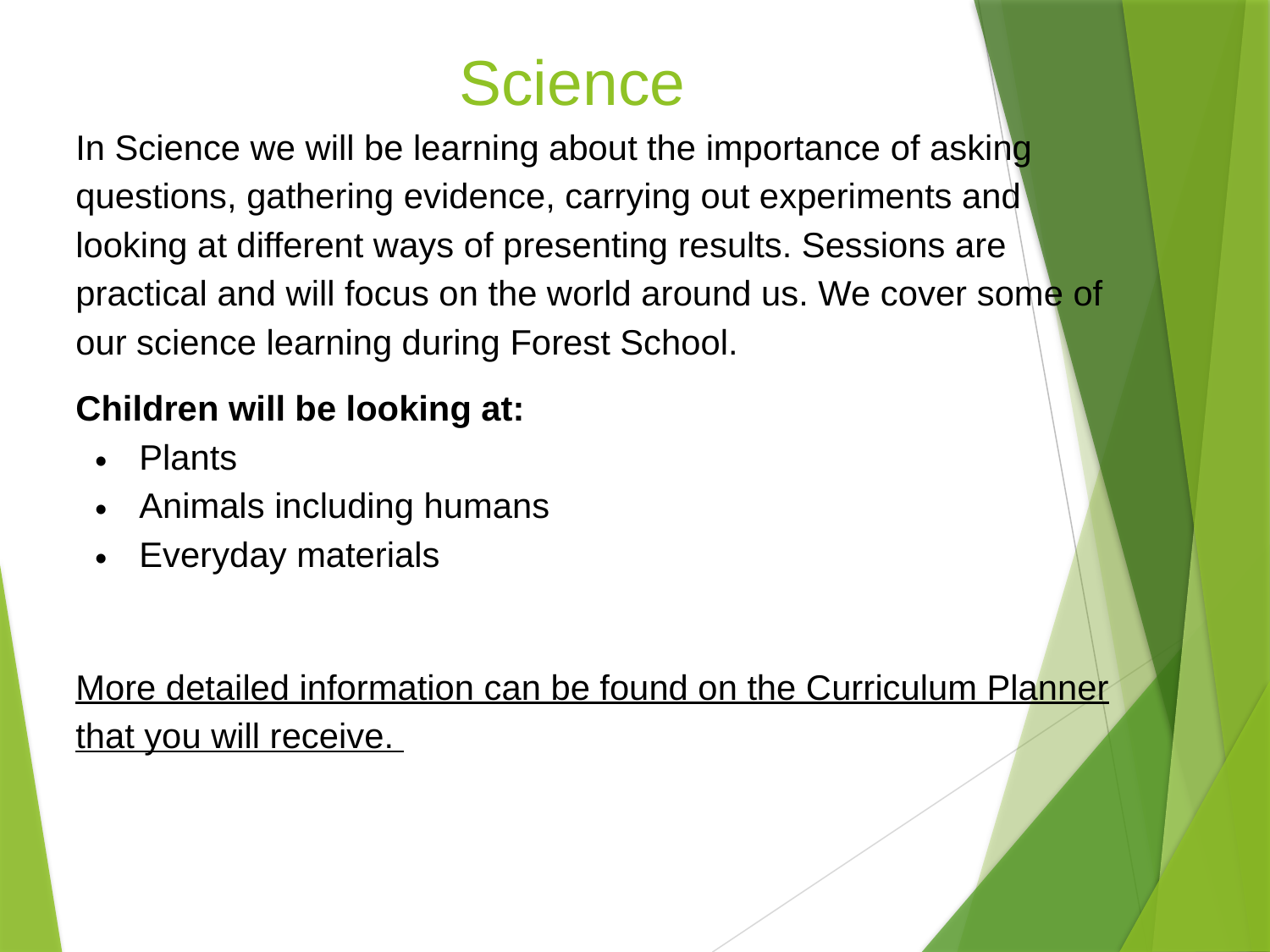

# Science
In Science we will be learning about the importance of asking questions, gathering evidence, carrying out experiments and looking at different ways of presenting results. Sessions are practical and will focus on the world around us. We cover some of our science learning during Forest School.
Children will be looking at:
Plants
Animals including humans
Everyday materials

More detailed information can be found on the Curriculum Planner that you will receive.